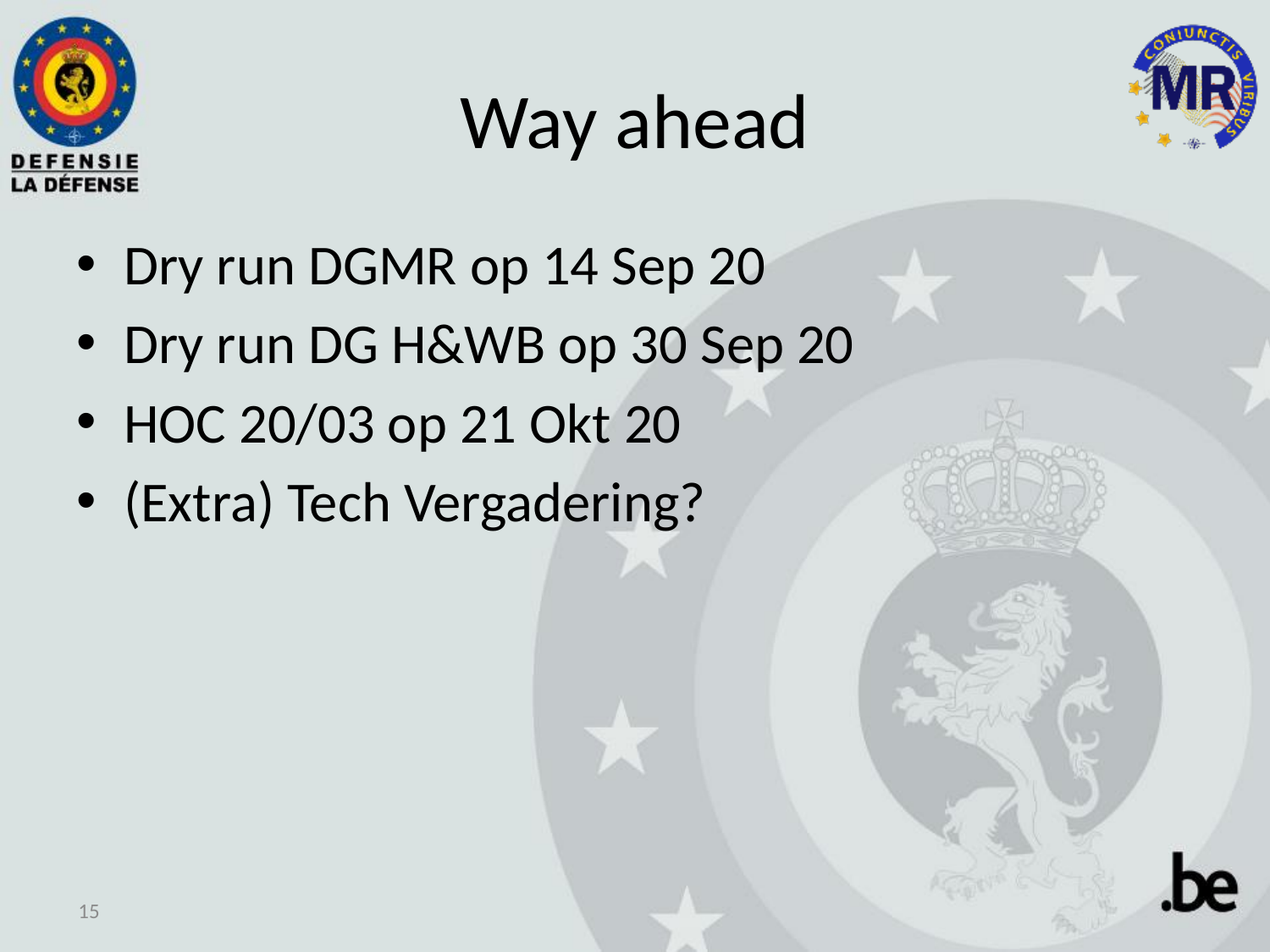

# Way ahead
Dry run DGMR op 14 Sep 20
Dry run DG H&WB op 30 Sep 20
HOC 20/03 op 21 Okt 20
(Extra) Tech Vergadering?

15